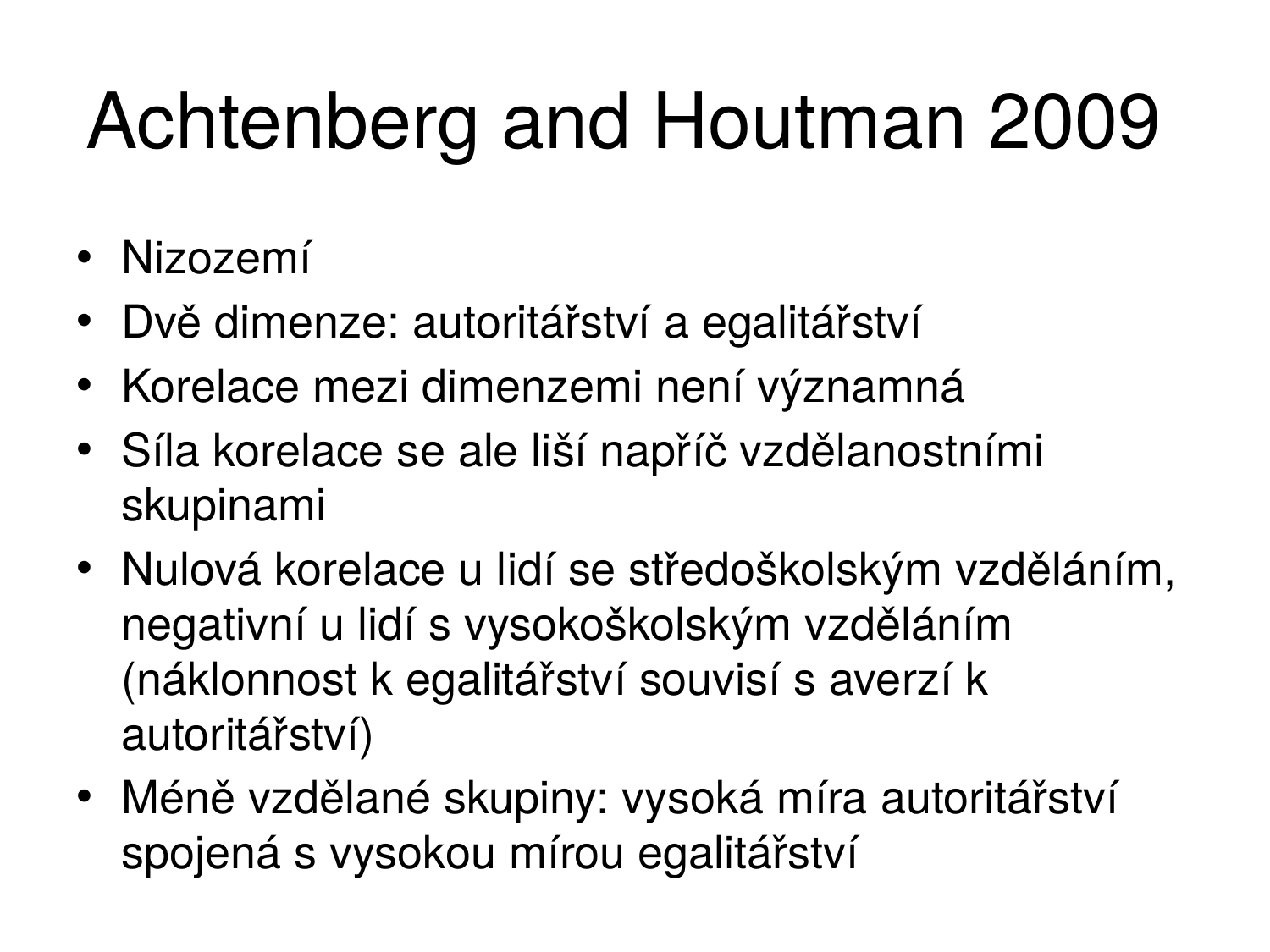

# Achtenberg and Houtman 2009
Nizozemí
Dvě dimenze: autoritářství a egalitářství
Korelace mezi dimenzemi není významná
Síla korelace se ale liší napříč vzdělanostními skupinami
Nulová korelace u lidí se středoškolským vzděláním, negativní u lidí s vysokoškolským vzděláním (náklonnost k egalitářství souvisí s averzí k autoritářství)
Méně vzdělané skupiny: vysoká míra autoritářství spojená s vysokou mírou egalitářství